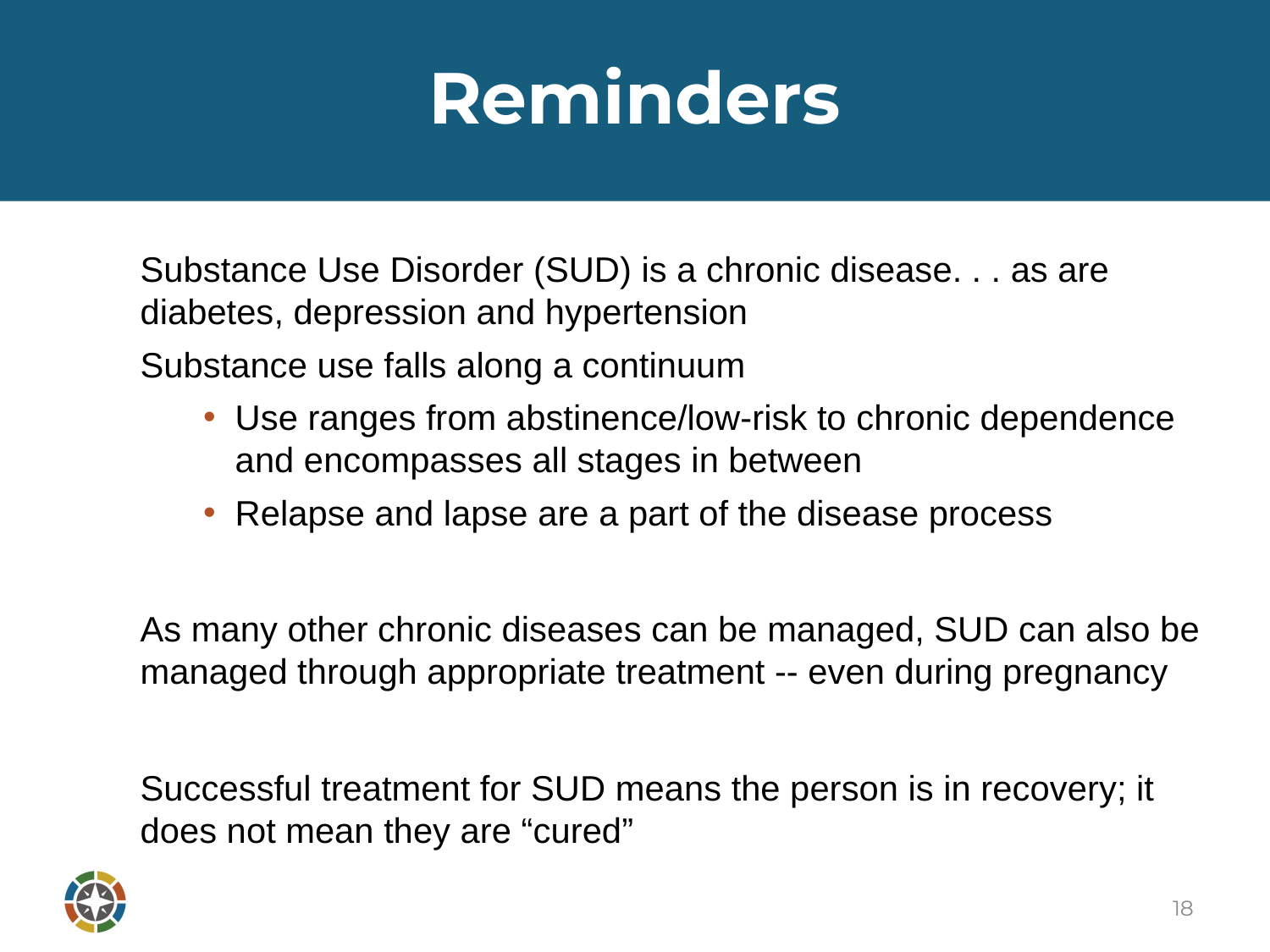

# Reminders

Substance Use Disorder (SUD) is a chronic disease. . . as are diabetes, depression and hypertension
Substance use falls along a continuum
Use ranges from abstinence/low-risk to chronic dependence and encompasses all stages in between
Relapse and lapse are a part of the disease process

As many other chronic diseases can be managed, SUD can also be managed through appropriate treatment -- even during pregnancy

Successful treatment for SUD means the person is in recovery; it does not mean they are “cured”
18